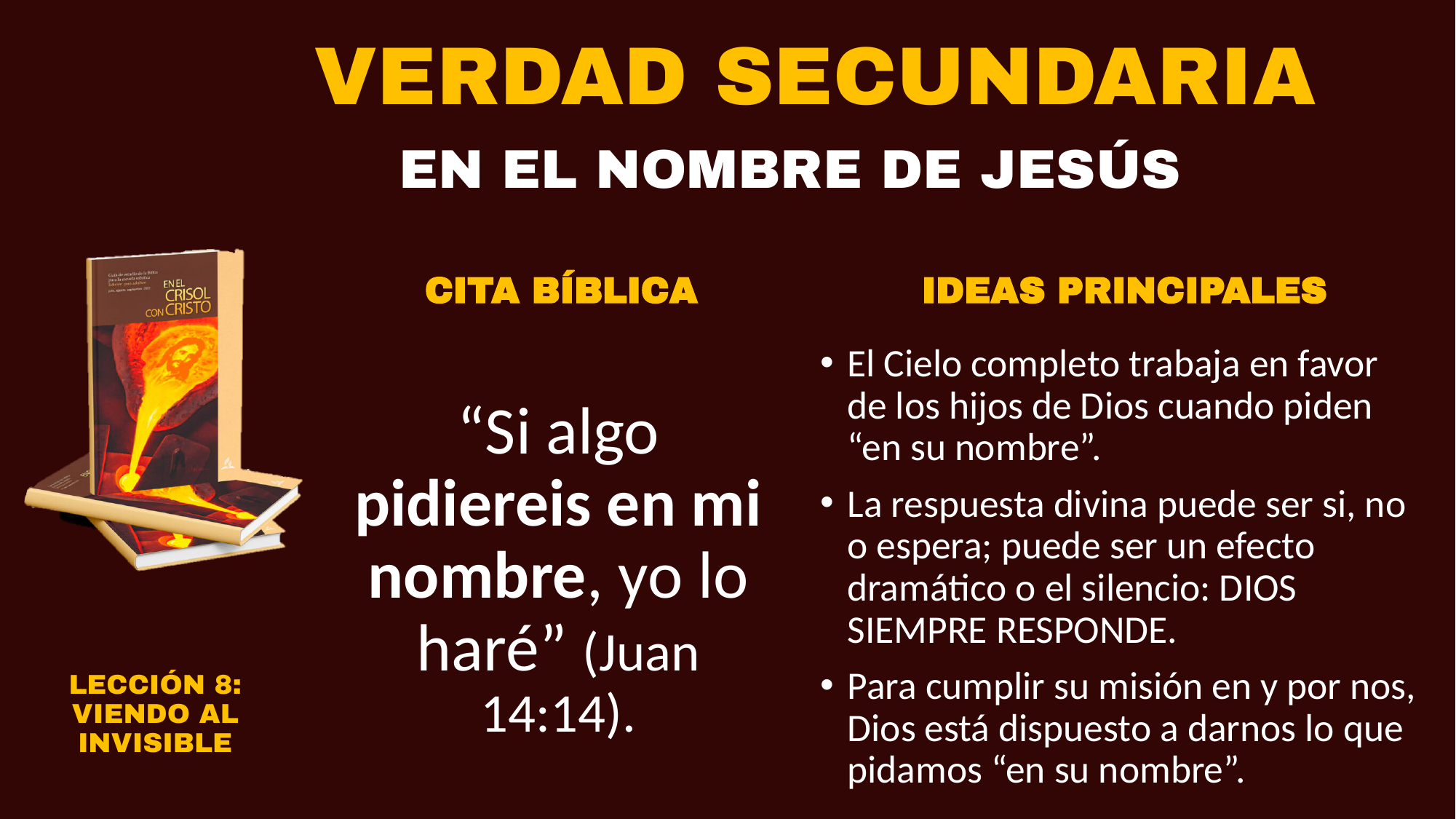

# VERDAD SECUNDARIA
EN EL NOMBRE DE JESÚS
CITA BÍBLICA
IDEAS PRINCIPALES
“Si algo pidiereis en mi nombre, yo lo haré” (Juan 14:14).
El Cielo completo trabaja en favor de los hijos de Dios cuando piden “en su nombre”.
La respuesta divina puede ser si, no o espera; puede ser un efecto dramático o el silencio: DIOS SIEMPRE RESPONDE.
Para cumplir su misión en y por nos, Dios está dispuesto a darnos lo que pidamos “en su nombre”.
LECCIÓN 8:
VIENDO AL INVISIBLE